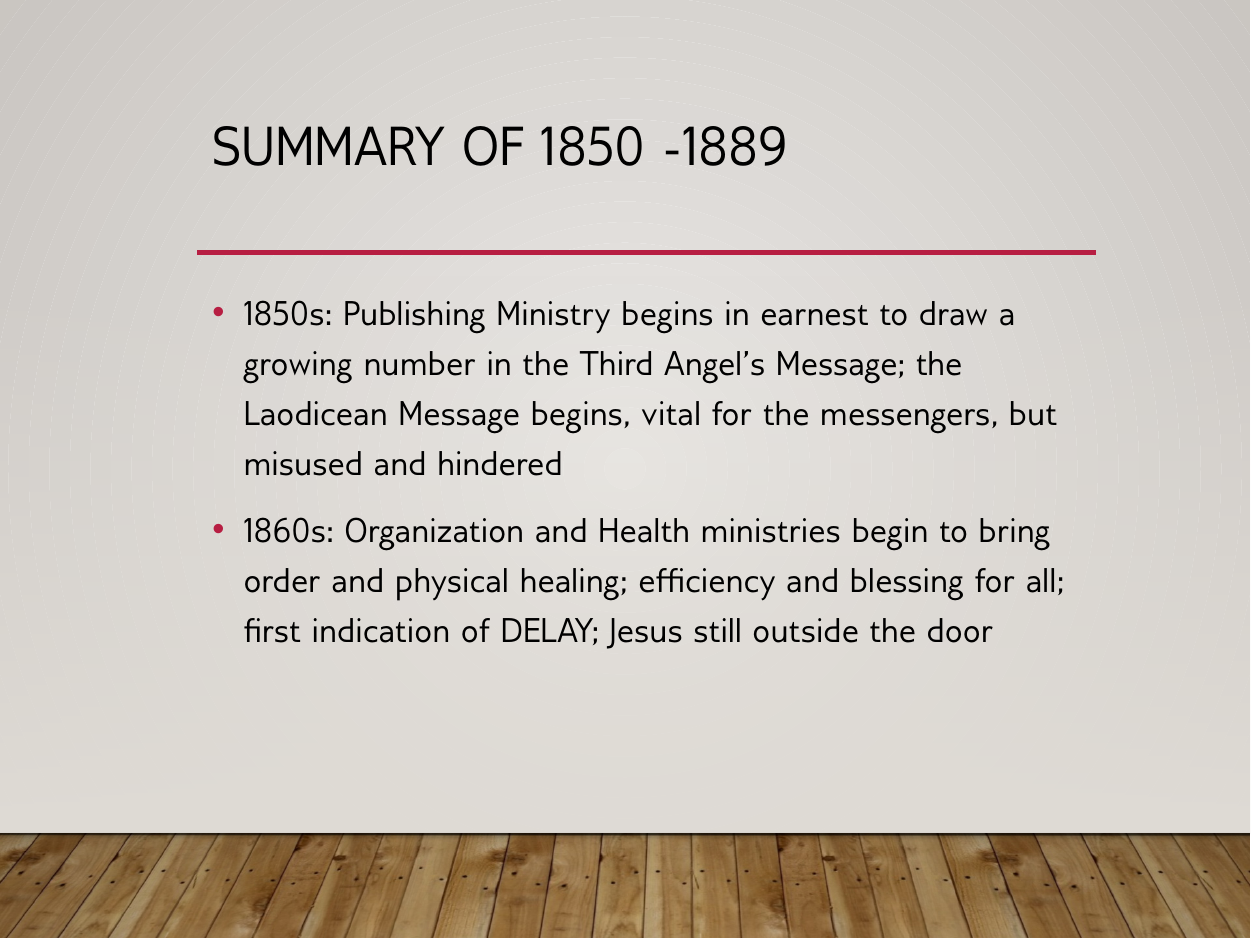

# Summary of 1850 -1889
1850s: Publishing Ministry begins in earnest to draw a growing number in the Third Angel’s Message; the Laodicean Message begins, vital for the messengers, but misused and hindered
1860s: Organization and Health ministries begin to bring order and physical healing; efficiency and blessing for all; first indication of DELAY; Jesus still outside the door